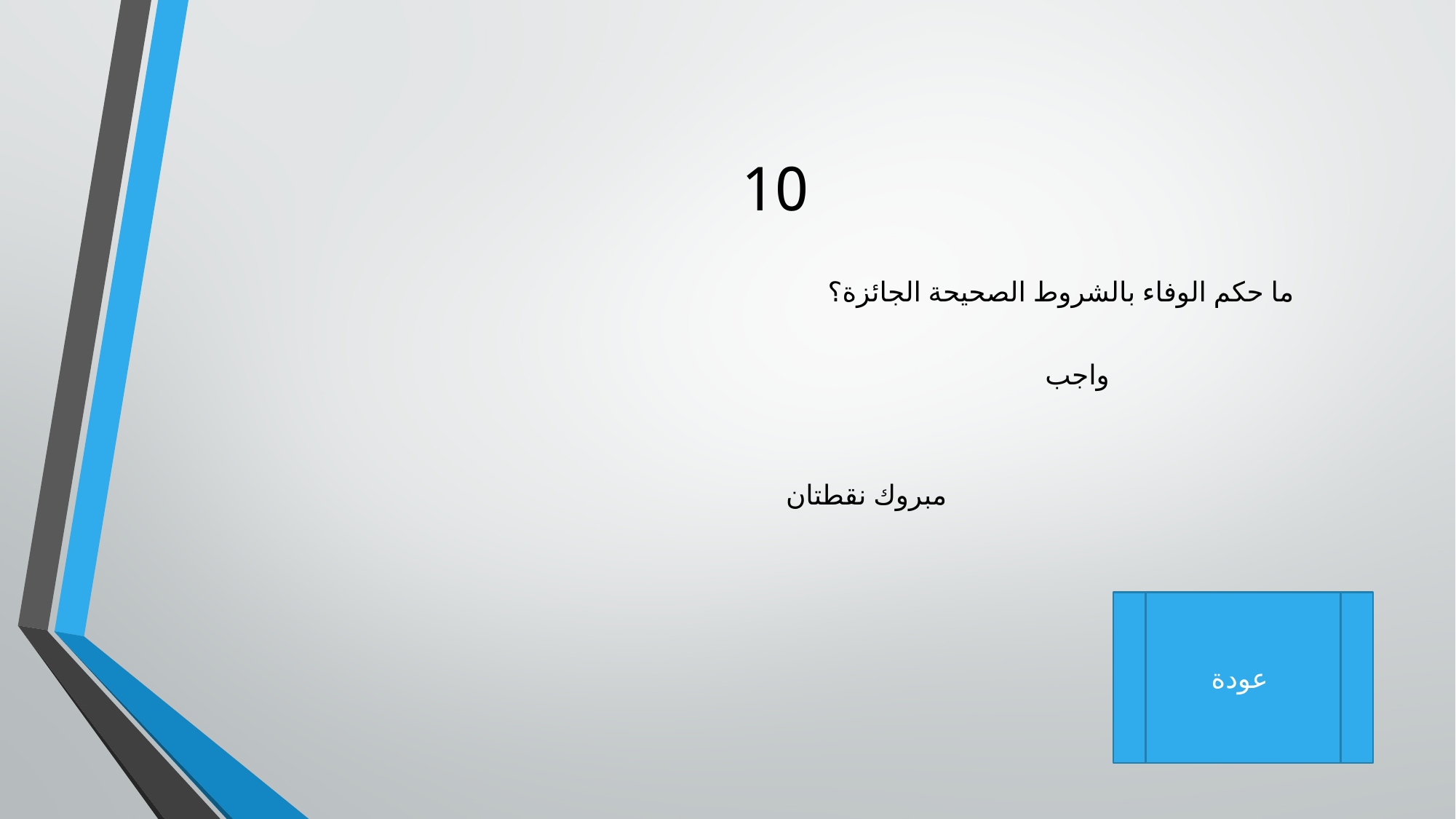

# 10
ما حكم الوفاء بالشروط الصحيحة الجائزة؟
واجب
مبروك نقطتان
عودة